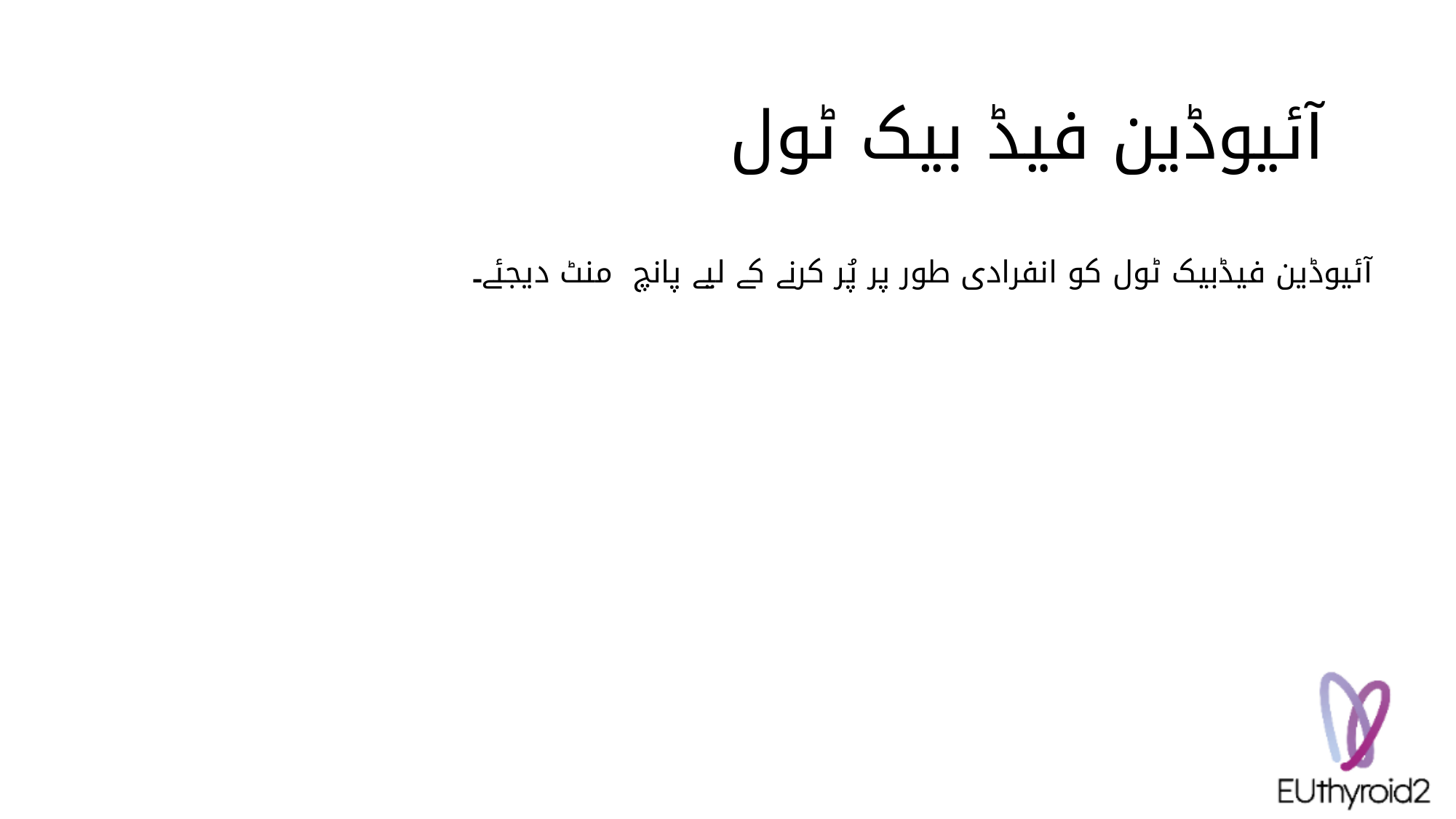

# آئیوڈین فیڈ بیک ٹول
آئیوڈین فیڈبیک ٹول کو انفرادی طور پر پُر کرنے کے لیے پانچ  منٹ دیجئے۔